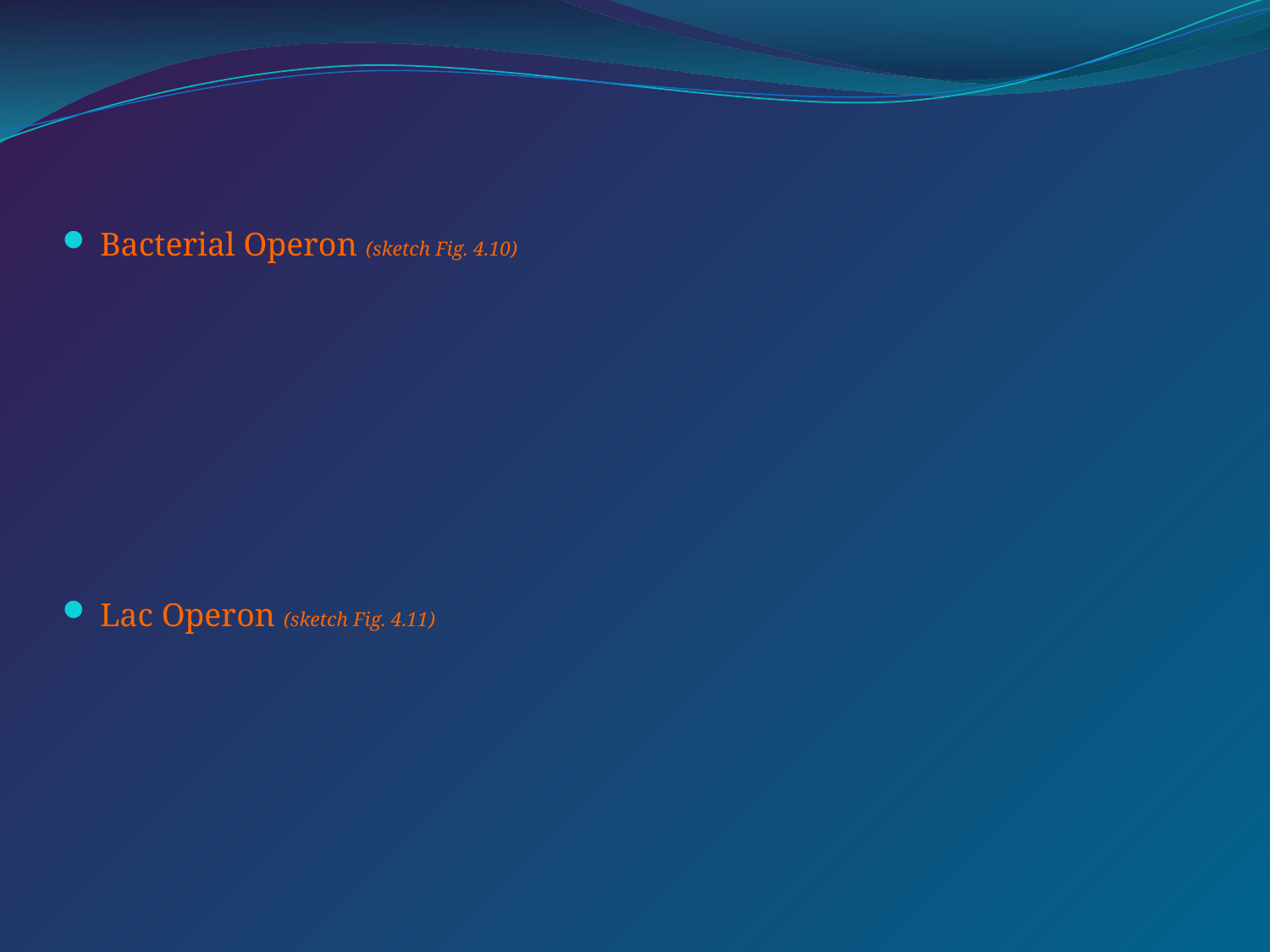

#
Bacterial Operon (sketch Fig. 4.10)

Lac Operon (sketch Fig. 4.11)